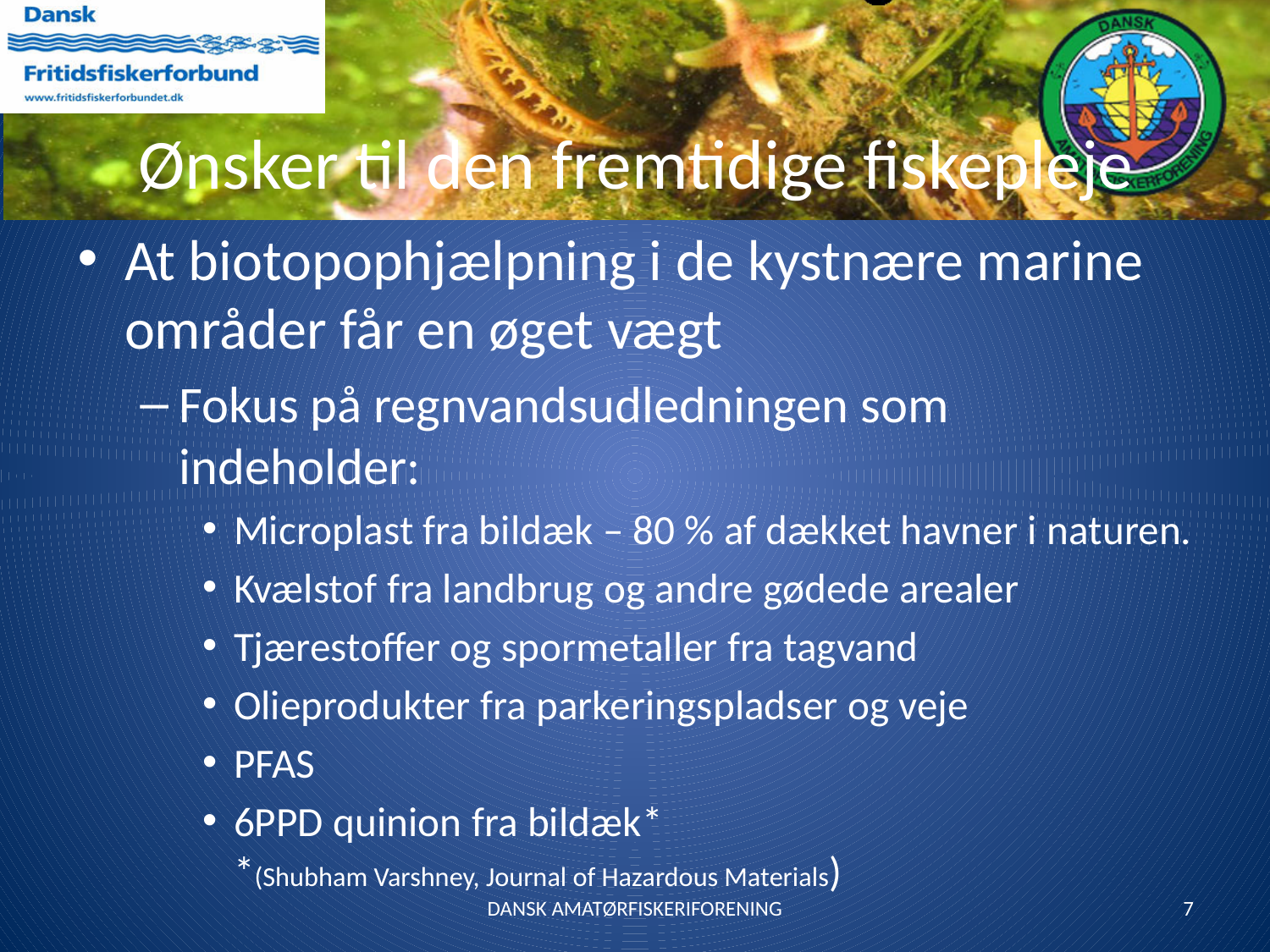

# Ønsker til den fremtidige fiskepleje
At biotopophjælpning i de kystnære marine områder får en øget vægt
Fokus på regnvandsudledningen som indeholder:
Microplast fra bildæk – 80 % af dækket havner i naturen.
Kvælstof fra landbrug og andre gødede arealer
Tjærestoffer og spormetaller fra tagvand
Olieprodukter fra parkeringspladser og veje
PFAS
6PPD quinion fra bildæk*
*(Shubham Varshney, Journal of Hazardous Materials)
DANSK AMATØRFISKERIFORENING
7